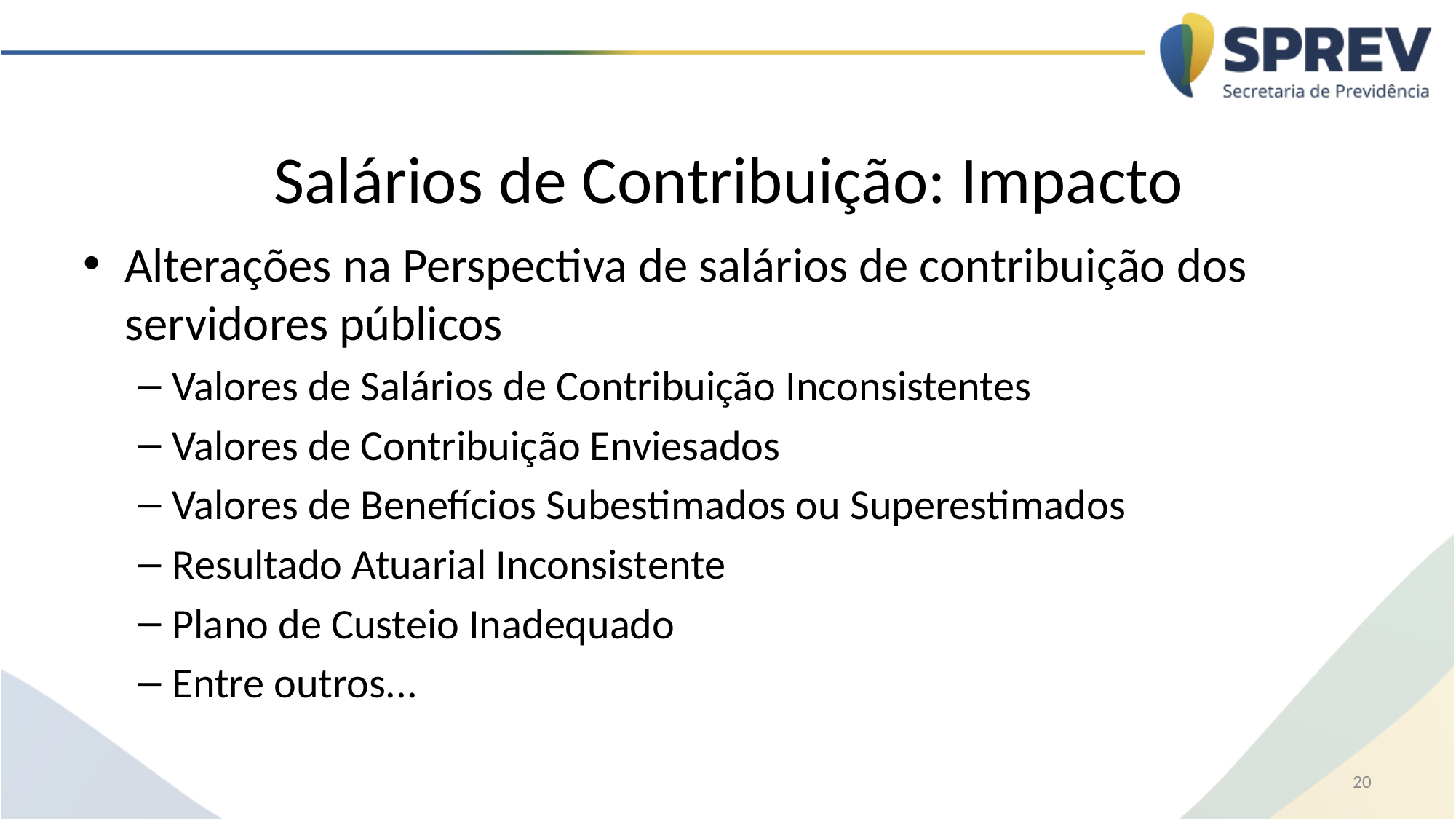

# Salários de Contribuição: Impacto
Alterações na Perspectiva de salários de contribuição dos servidores públicos
Valores de Salários de Contribuição Inconsistentes
Valores de Contribuição Enviesados
Valores de Benefícios Subestimados ou Superestimados
Resultado Atuarial Inconsistente
Plano de Custeio Inadequado
Entre outros...
20